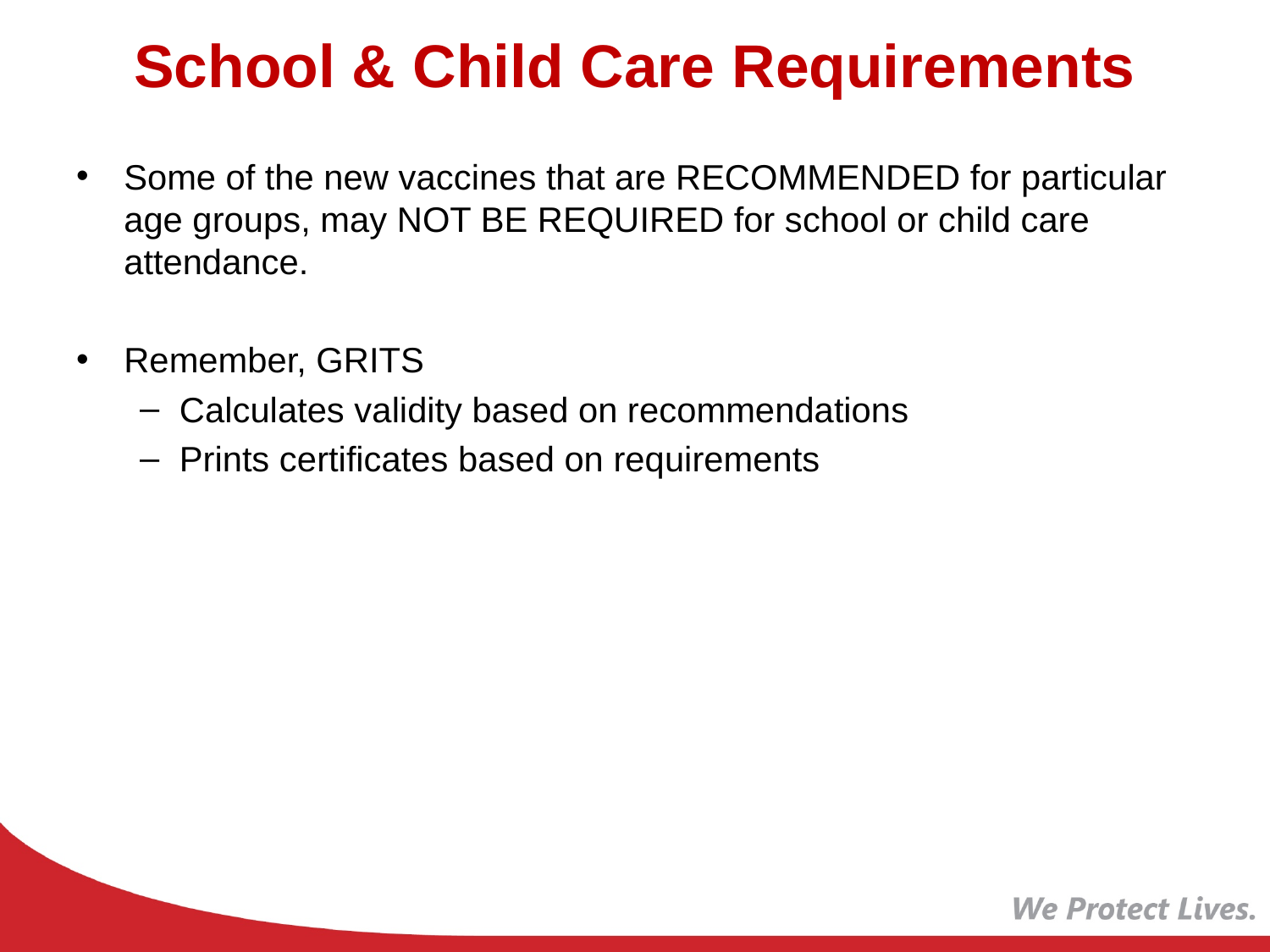

# School & Child Care Requirements
Some of the new vaccines that are RECOMMENDED for particular age groups, may NOT BE REQUIRED for school or child care attendance.

Remember, GRITS
Calculates validity based on recommendations
Prints certificates based on requirements